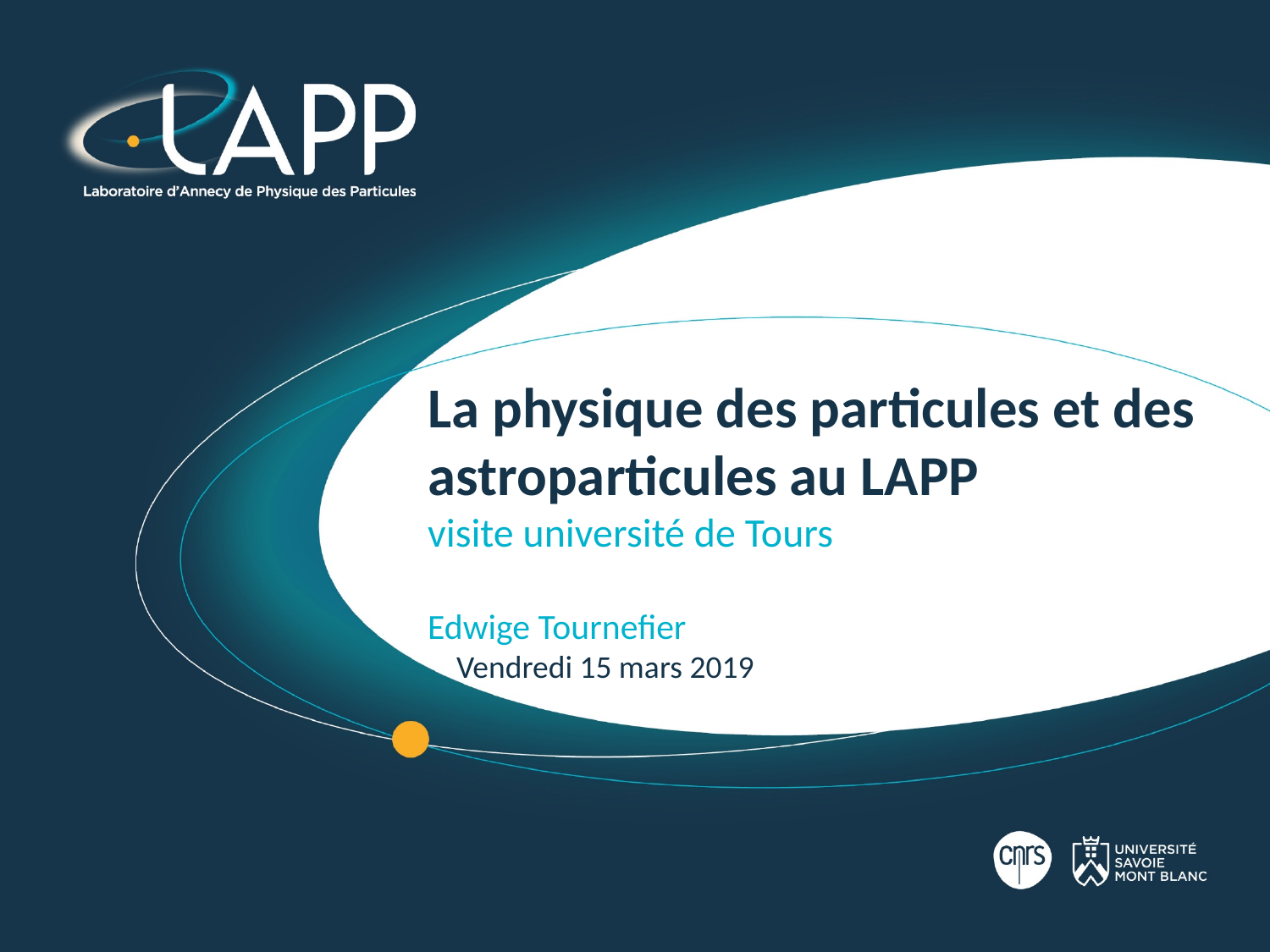

# La physique des particules et des astroparticules au LAPP visite université de Tours Edwige Tournefier Vendredi 15 mars 2019